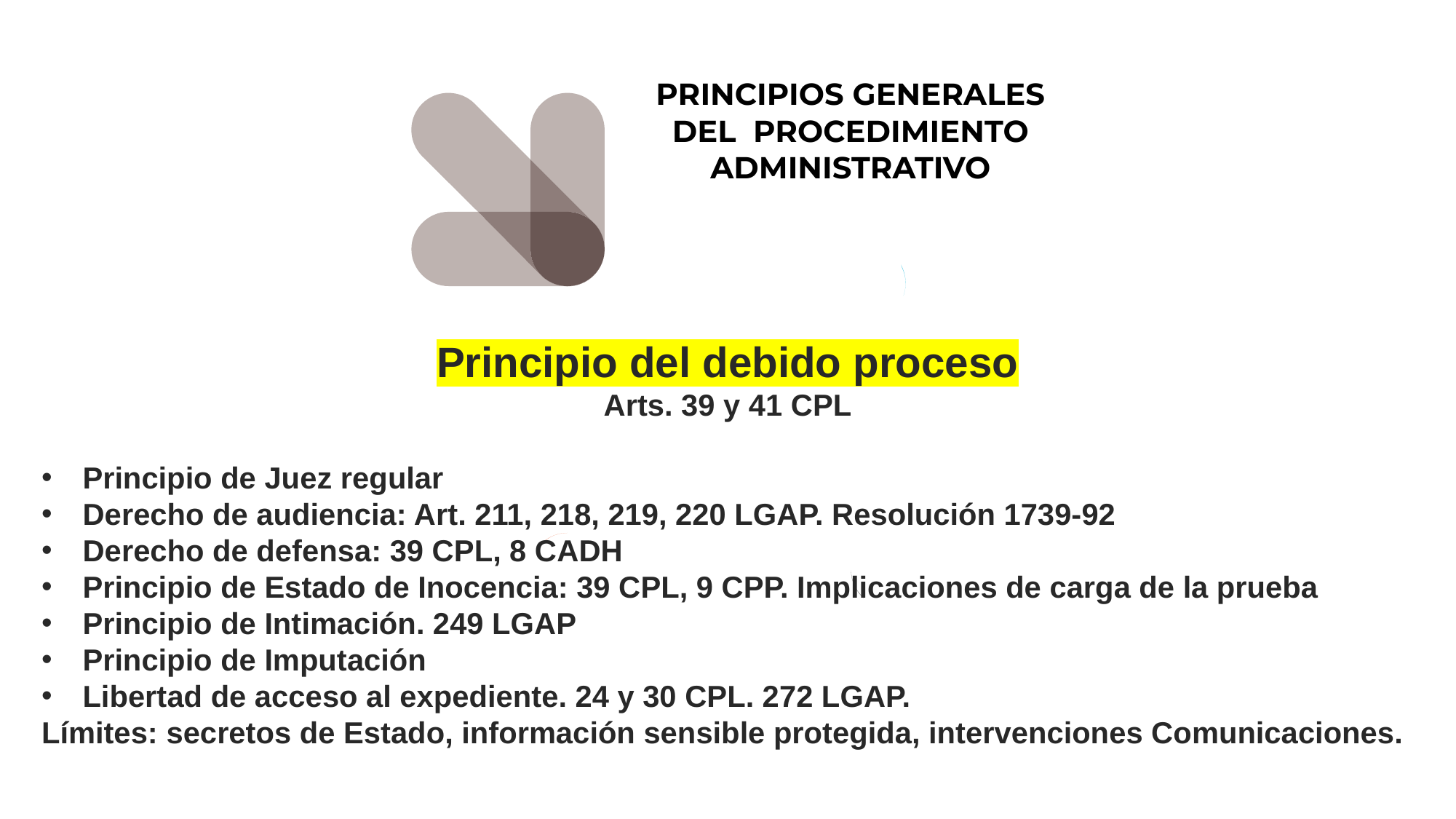

PRINCIPIOS GENERALES DEL  PROCEDIMIENTO ADMINISTRATIVO

Principio del debido proceso
Arts. 39 y 41 CPL

Principio de Juez regular
Derecho de audiencia: Art. 211, 218, 219, 220 LGAP. Resolución 1739-92
Derecho de defensa: 39 CPL, 8 CADH
Principio de Estado de Inocencia: 39 CPL, 9 CPP. Implicaciones de carga de la prueba
Principio de Intimación. 249 LGAP
Principio de Imputación
Libertad de acceso al expediente. 24 y 30 CPL. 272 LGAP.
Límites: secretos de Estado, información sensible protegida, intervenciones Comunicaciones.